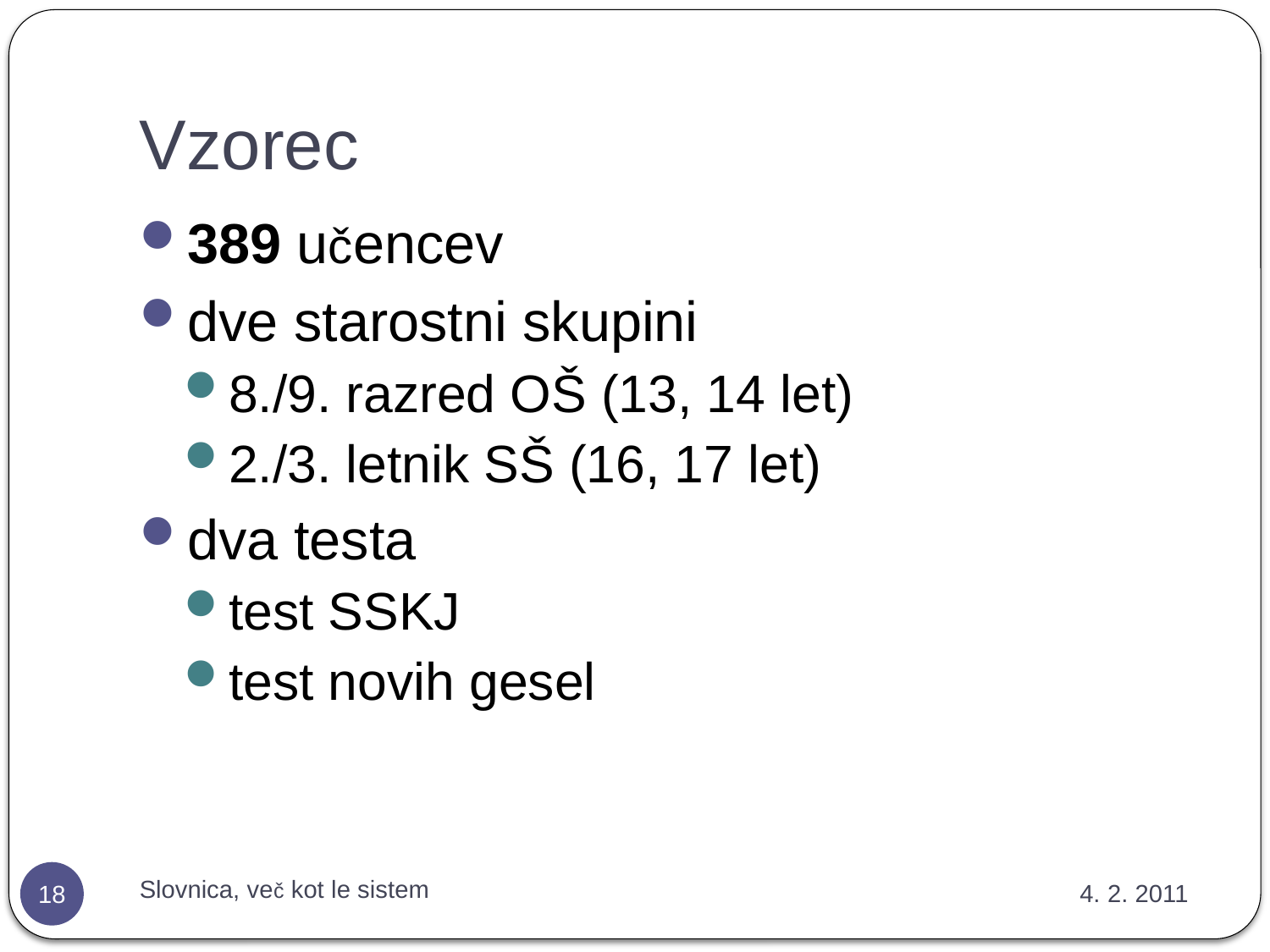

# Vzorec
389 učencev
dve starostni skupini
8./9. razred OŠ (13, 14 let)
2./3. letnik SŠ (16, 17 let)
dva testa
test SSKJ
test novih gesel

Slovnica, več kot le sistem
4. 2. 2011
18